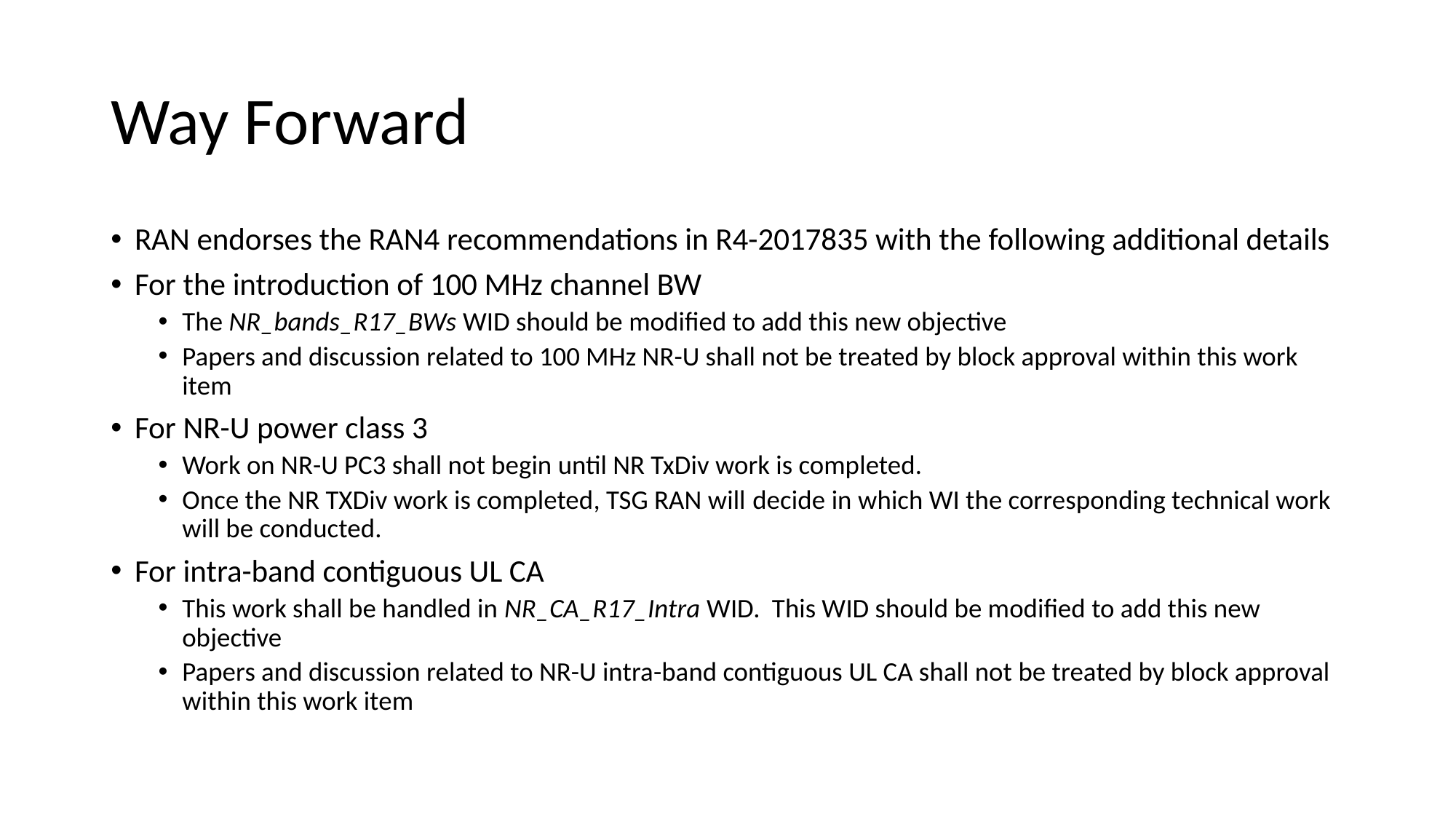

# Way Forward
RAN endorses the RAN4 recommendations in R4-2017835 with the following additional details
For the introduction of 100 MHz channel BW
The NR_bands_R17_BWs WID should be modified to add this new objective
Papers and discussion related to 100 MHz NR-U shall not be treated by block approval within this work item
For NR-U power class 3
Work on NR-U PC3 shall not begin until NR TxDiv work is completed.
Once the NR TXDiv work is completed, TSG RAN will decide in which WI the corresponding technical work will be conducted.
For intra-band contiguous UL CA
This work shall be handled in NR_CA_R17_Intra WID.  This WID should be modified to add this new objective
Papers and discussion related to NR-U intra-band contiguous UL CA shall not be treated by block approval within this work item